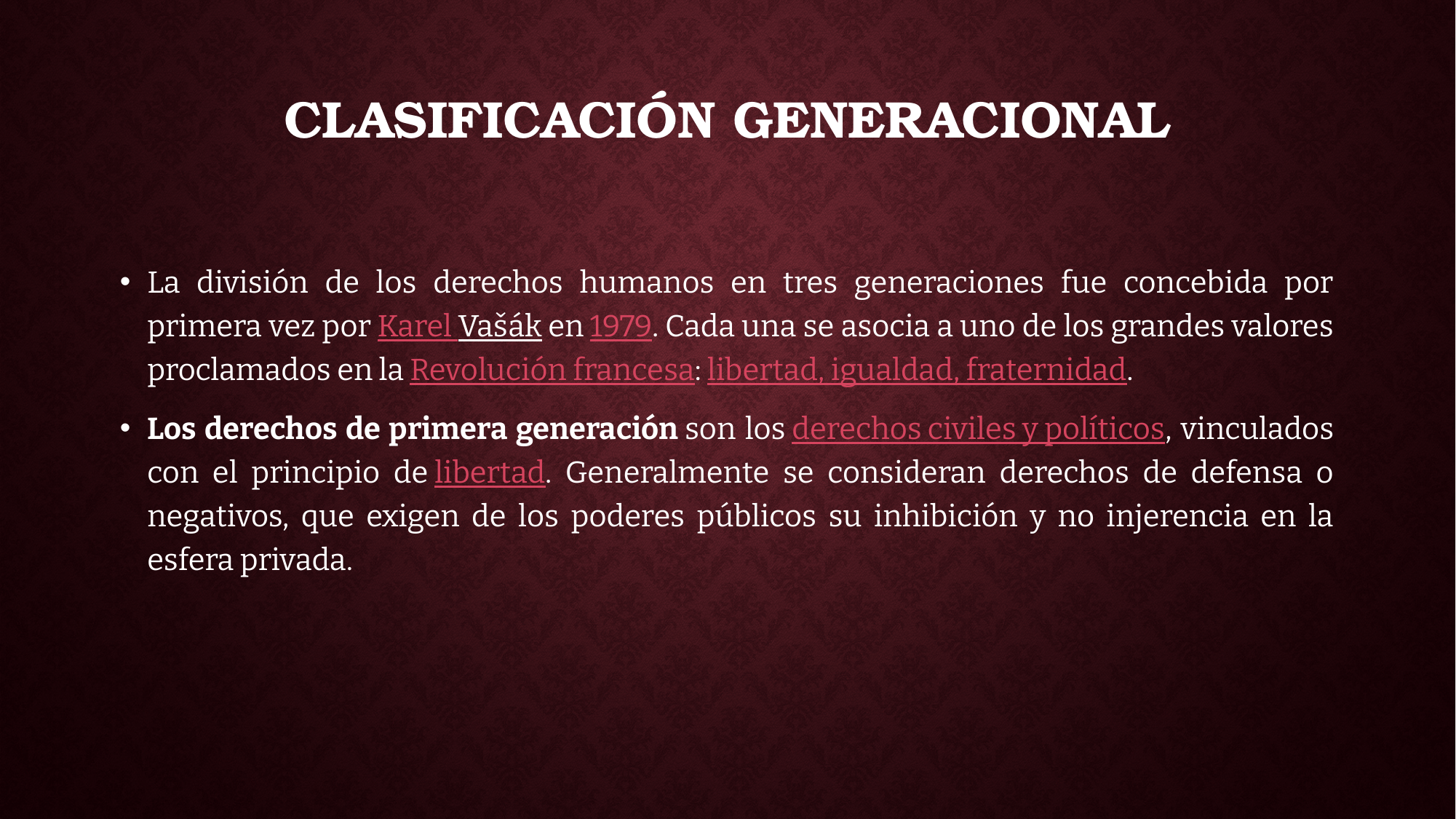

# Clasificación generacional
La división de los derechos humanos en tres generaciones fue concebida por primera vez por Karel Vašák en 1979. Cada una se asocia a uno de los grandes valores proclamados en la Revolución francesa: libertad, igualdad, fraternidad.
Los derechos de primera generación son los derechos civiles y políticos, vinculados con el principio de libertad. Generalmente se consideran derechos de defensa o negativos, que exigen de los poderes públicos su inhibición y no injerencia en la esfera privada.